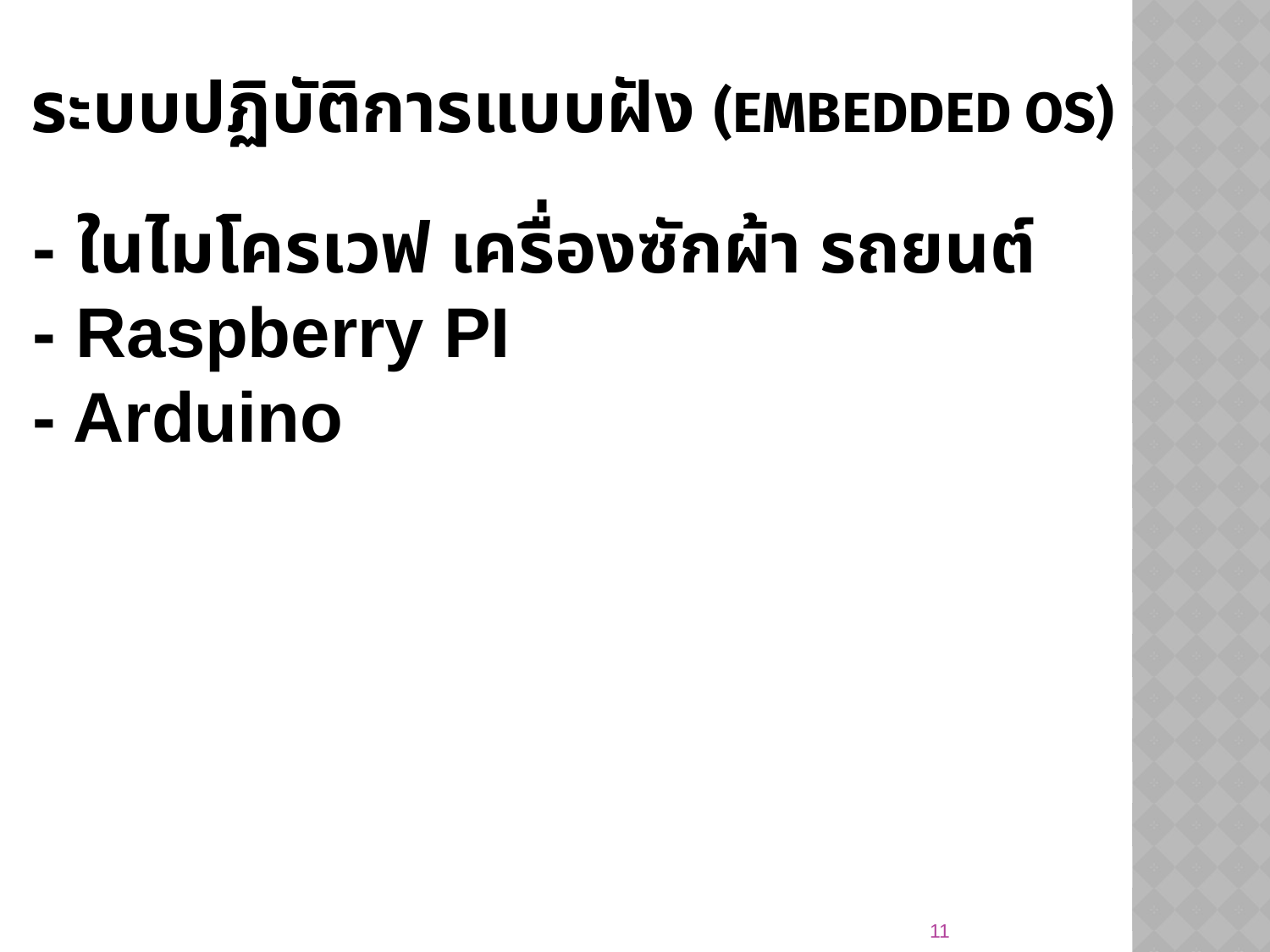

# ระบบปฏิบัติการแบบฝัง (Embedded OS)
- ในไมโครเวฟ เครื่องซักผ้า รถยนต์
- Raspberry PI
- Arduino
11